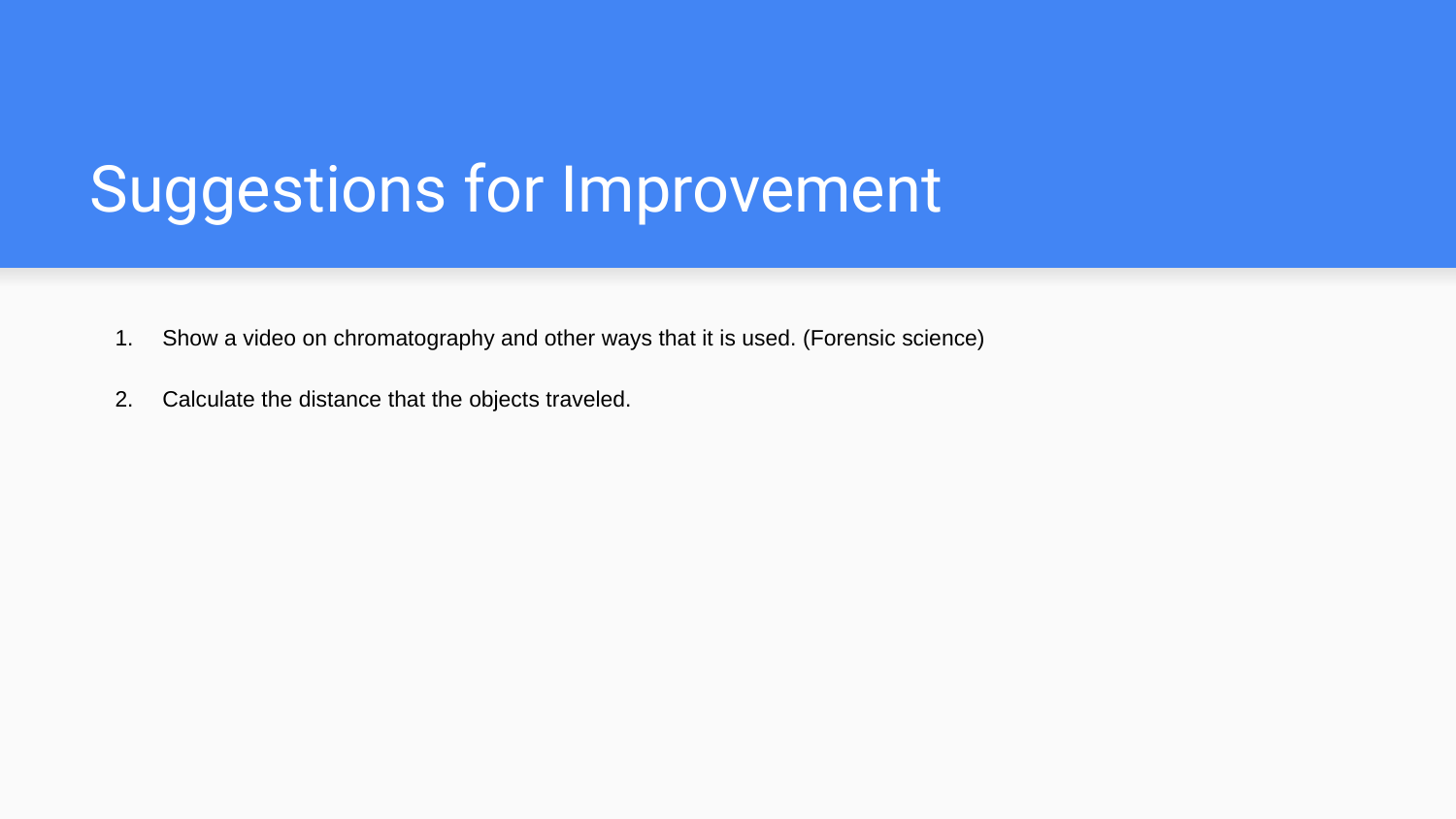

# Suggestions for Improvement
Show a video on chromatography and other ways that it is used. (Forensic science)

Calculate the distance that the objects traveled.